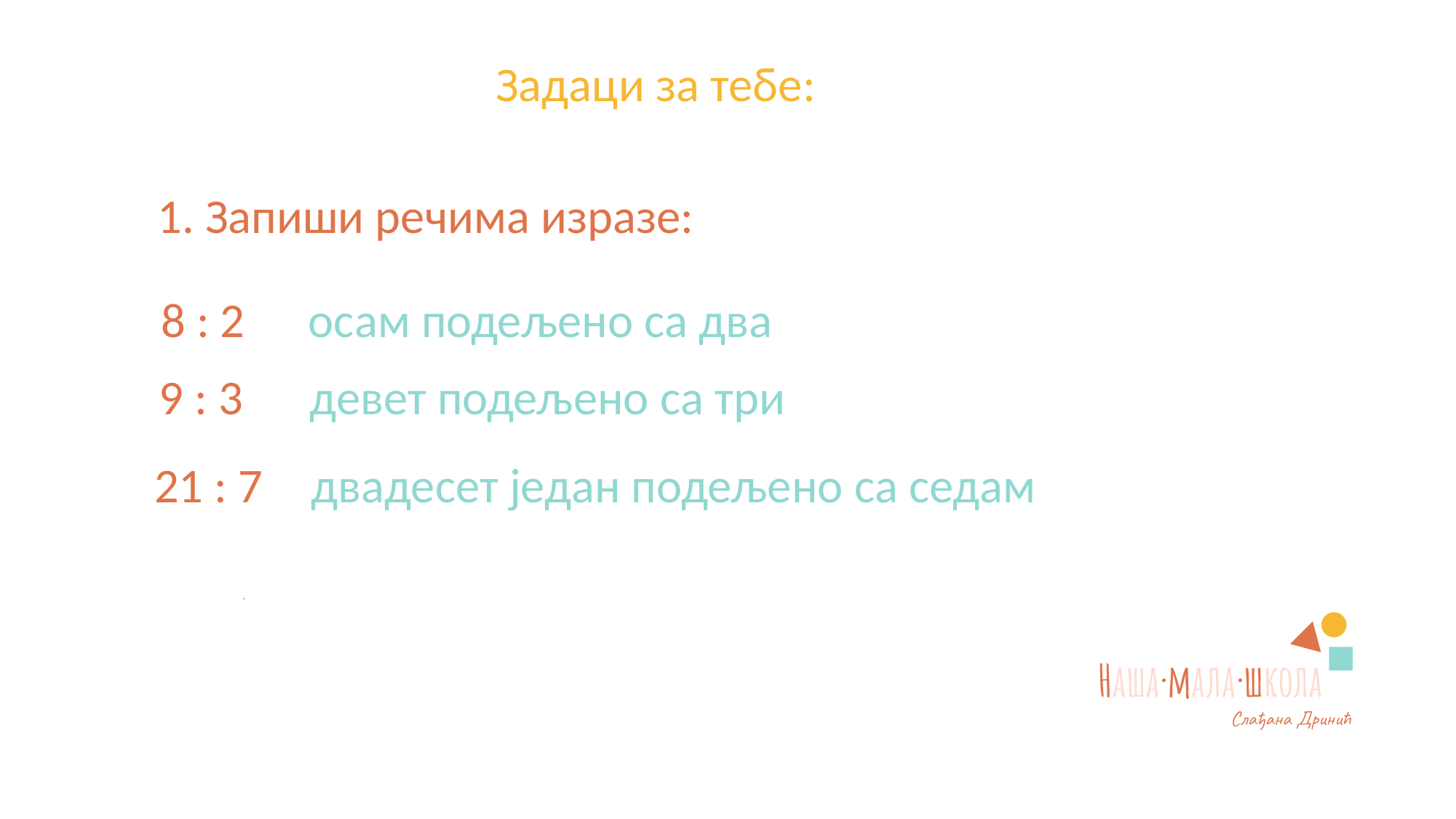

Задаци за тебе:
1. Запиши речима изразе:
8 : 2
осам подељено са два
9 : 3
девет подељено са три
21 : 7
двадесет један подељено са седам